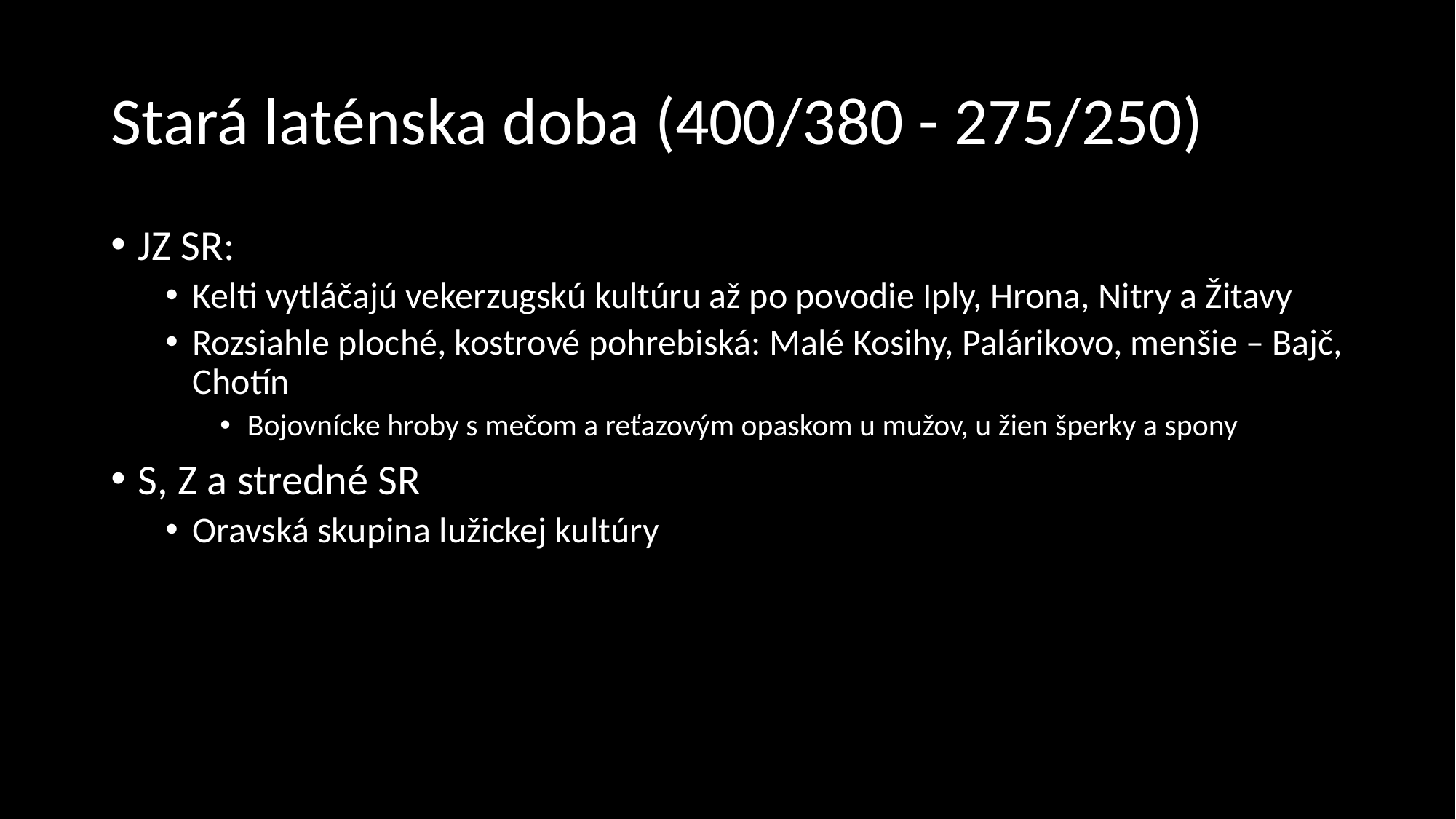

# Stará laténska doba (400/380 - 275/250)
JZ SR:
Kelti vytláčajú vekerzugskú kultúru až po povodie Iply, Hrona, Nitry a Žitavy
Rozsiahle ploché, kostrové pohrebiská: Malé Kosihy, Palárikovo, menšie – Bajč, Chotín
Bojovnícke hroby s mečom a reťazovým opaskom u mužov, u žien šperky a spony
S, Z a stredné SR
Oravská skupina lužickej kultúry